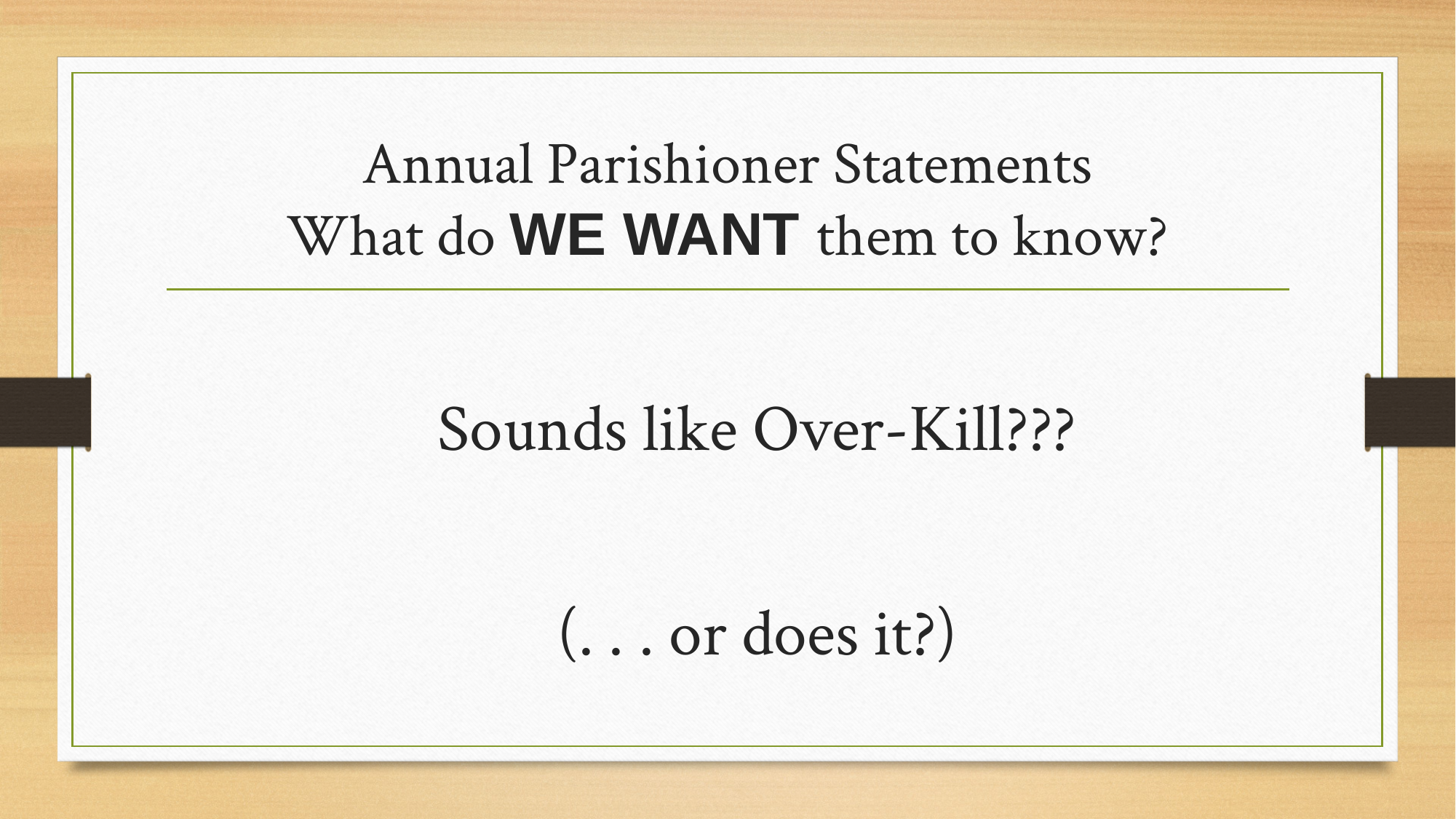

# Annual Parishioner Statements What do WE WANT them to know?
Sounds like Over-Kill???

(. . . or does it?)